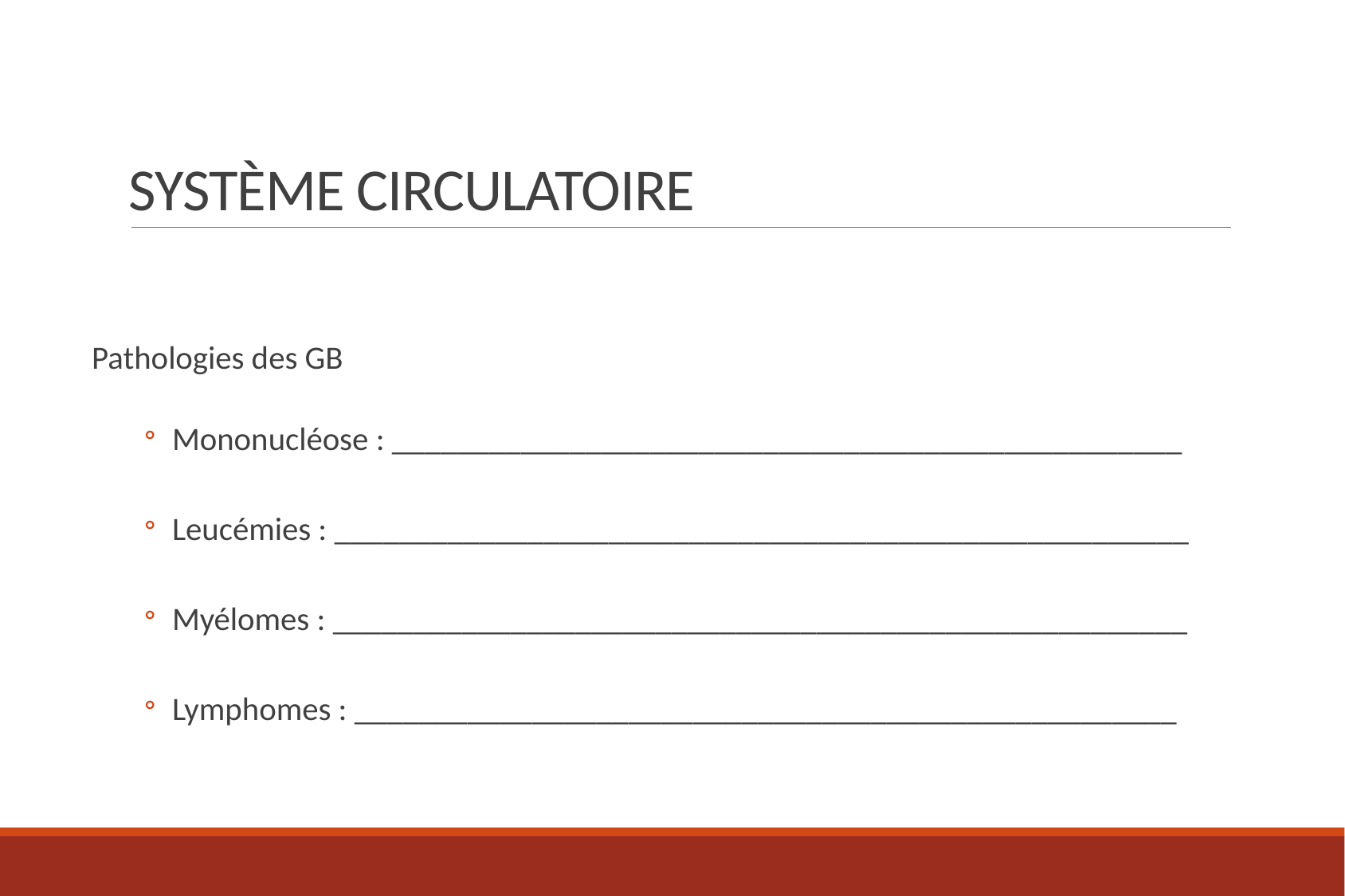

# Système circulatoire
Pathologies des GB

 Mononucléose : _________________________________________________

 Leucémies : _____________________________________________________

 Myélomes : _____________________________________________________

 Lymphomes : ___________________________________________________